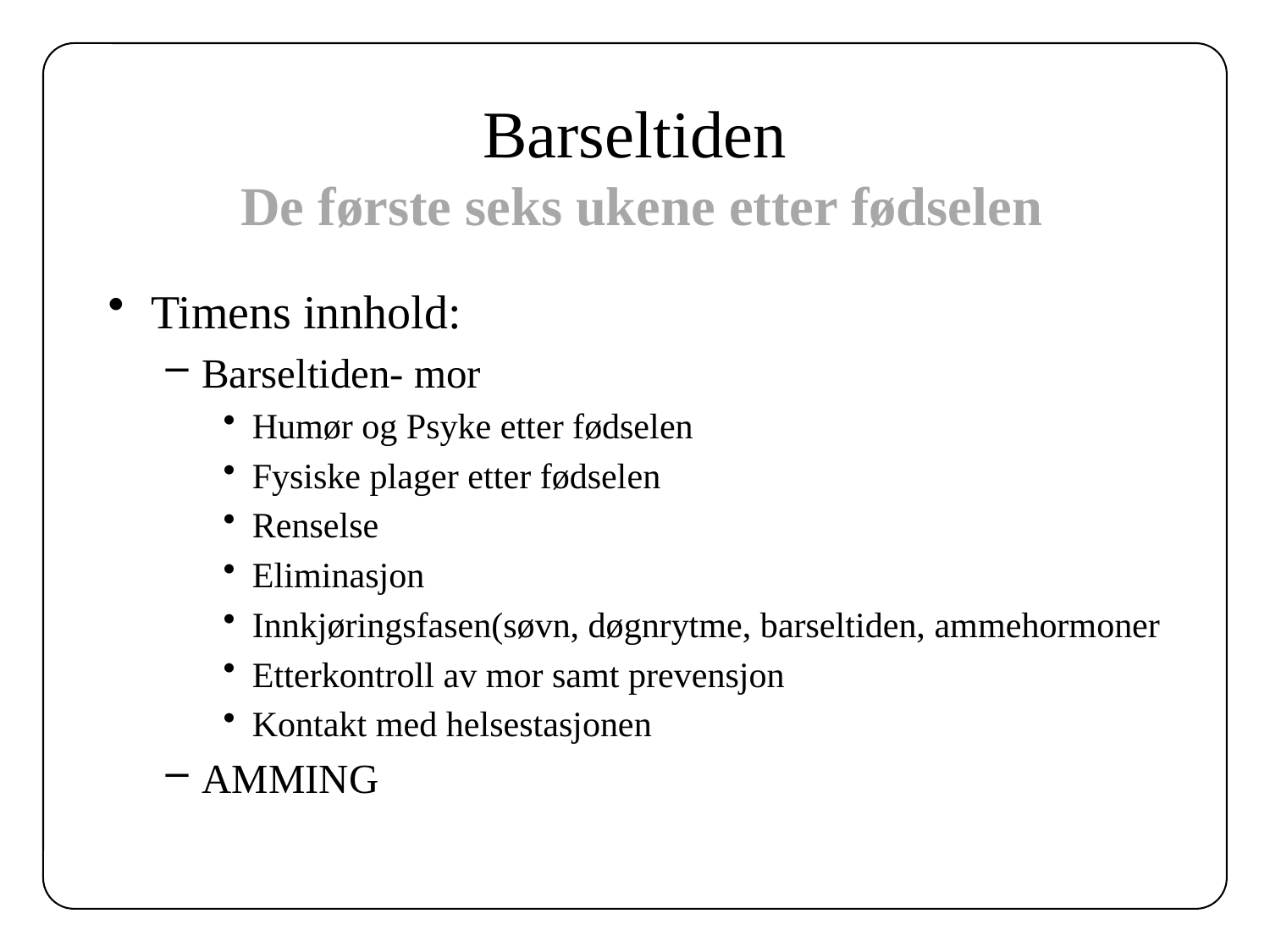

# Barseltiden De første seks ukene etter fødselen
Timens innhold:
Barseltiden- mor
Humør og Psyke etter fødselen
Fysiske plager etter fødselen
Renselse
Eliminasjon
Innkjøringsfasen(søvn, døgnrytme, barseltiden, ammehormoner
Etterkontroll av mor samt prevensjon
Kontakt med helsestasjonen
AMMING